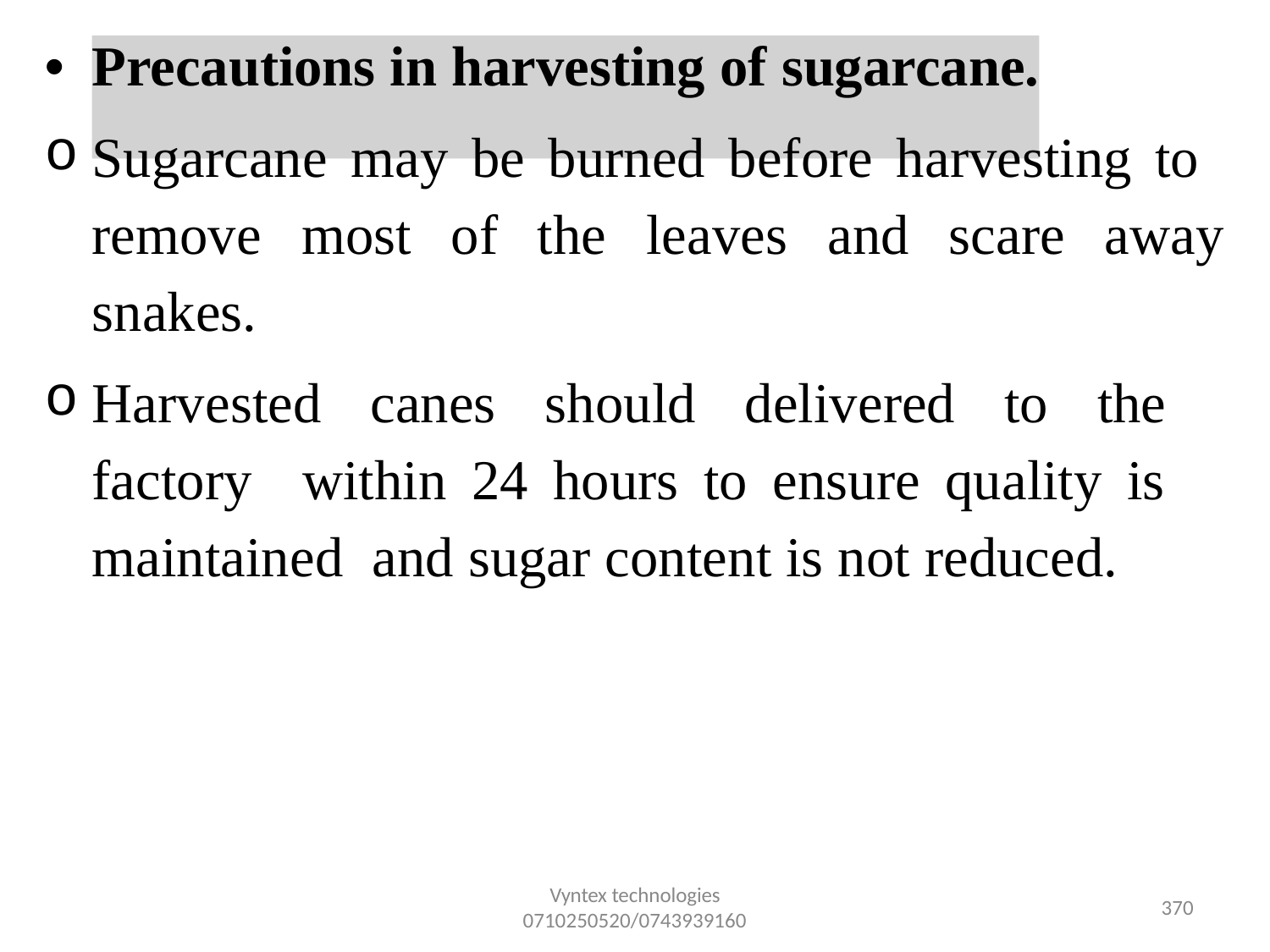

•
Precautions in harvesting of sugarcane.
Sugarcane may be burned before harvesting to  remove most of the leaves and scare away snakes.
Harvested canes should delivered to the factory  within 24 hours to ensure quality is maintained  and sugar content is not reduced.
Vyntex technologies
0710250520/0743939160
370